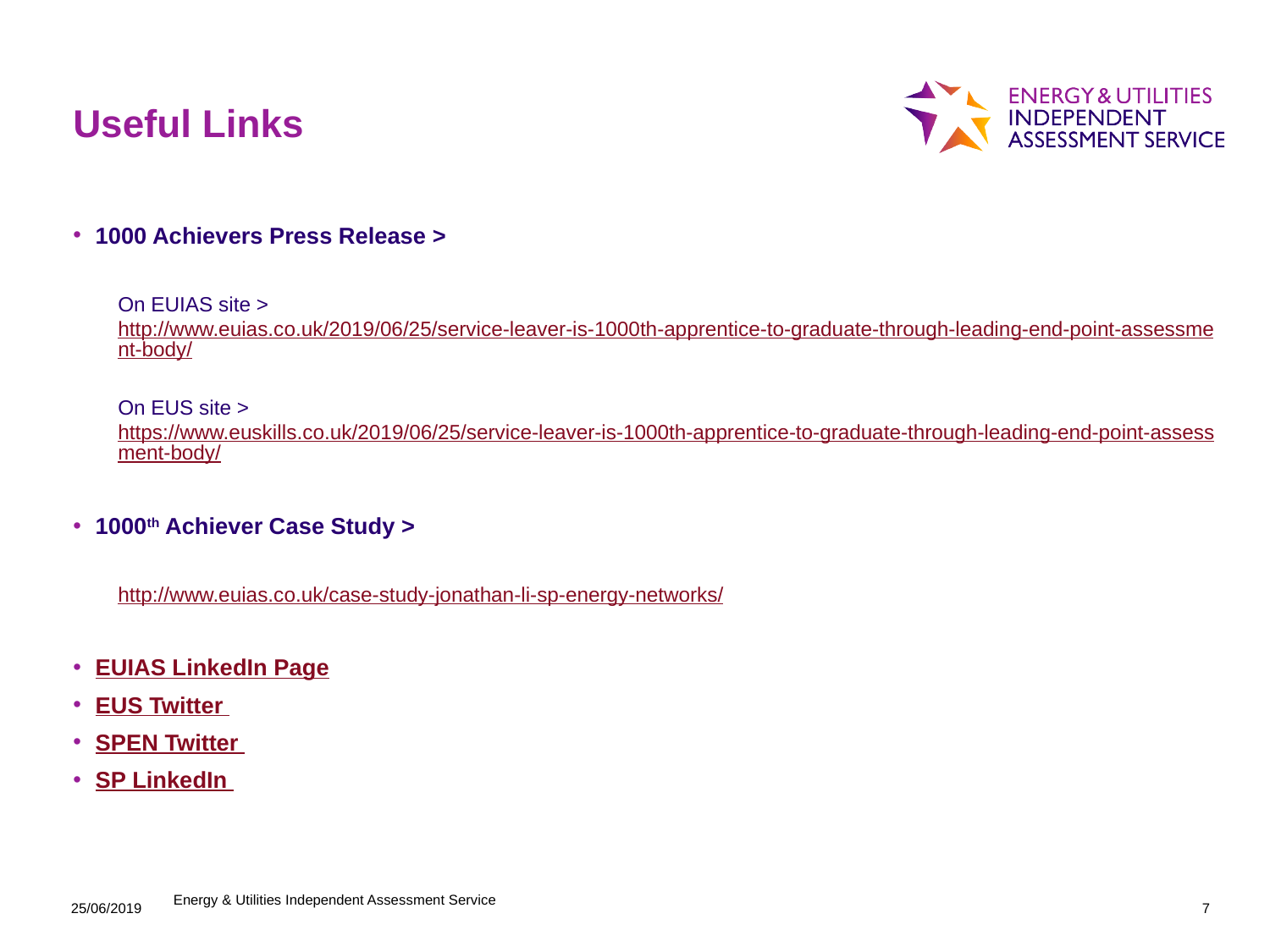

# Useful Links
1000 Achievers Press Release >

On EUIAS site > http://www.euias.co.uk/2019/06/25/service-leaver-is-1000th-apprentice-to-graduate-through-leading-end-point-assessment-body/

On EUS site > https://www.euskills.co.uk/2019/06/25/service-leaver-is-1000th-apprentice-to-graduate-through-leading-end-point-assessment-body/

1000th Achiever Case Study >

http://www.euias.co.uk/case-study-jonathan-li-sp-energy-networks/

EUIAS LinkedIn Page
EUS Twitter
SPEN Twitter
SP LinkedIn
25/06/2019
Energy & Utilities Independent Assessment Service

7